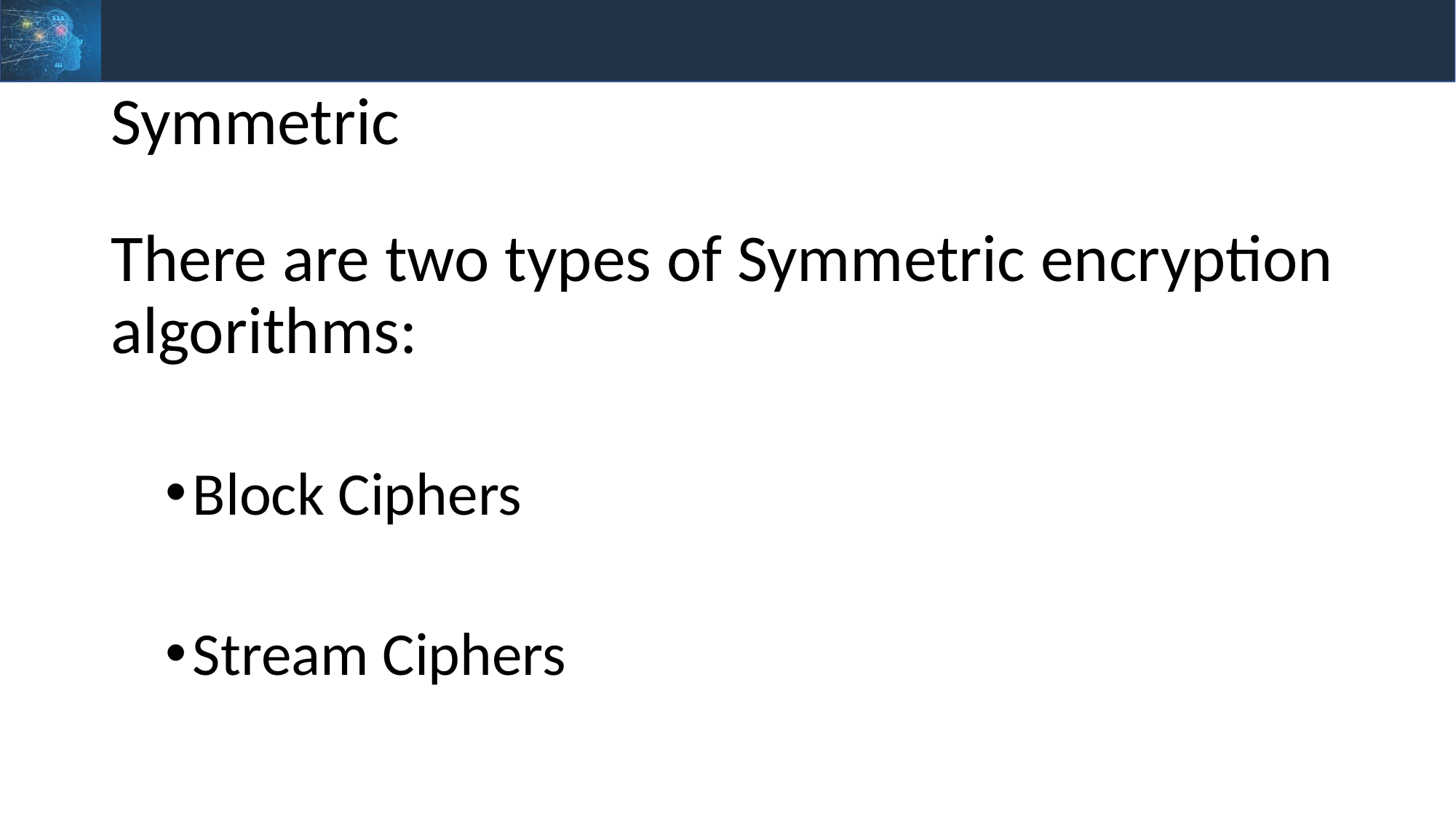

# Symmetric
There are two types of Symmetric encryption algorithms:

Block Ciphers

Stream Ciphers